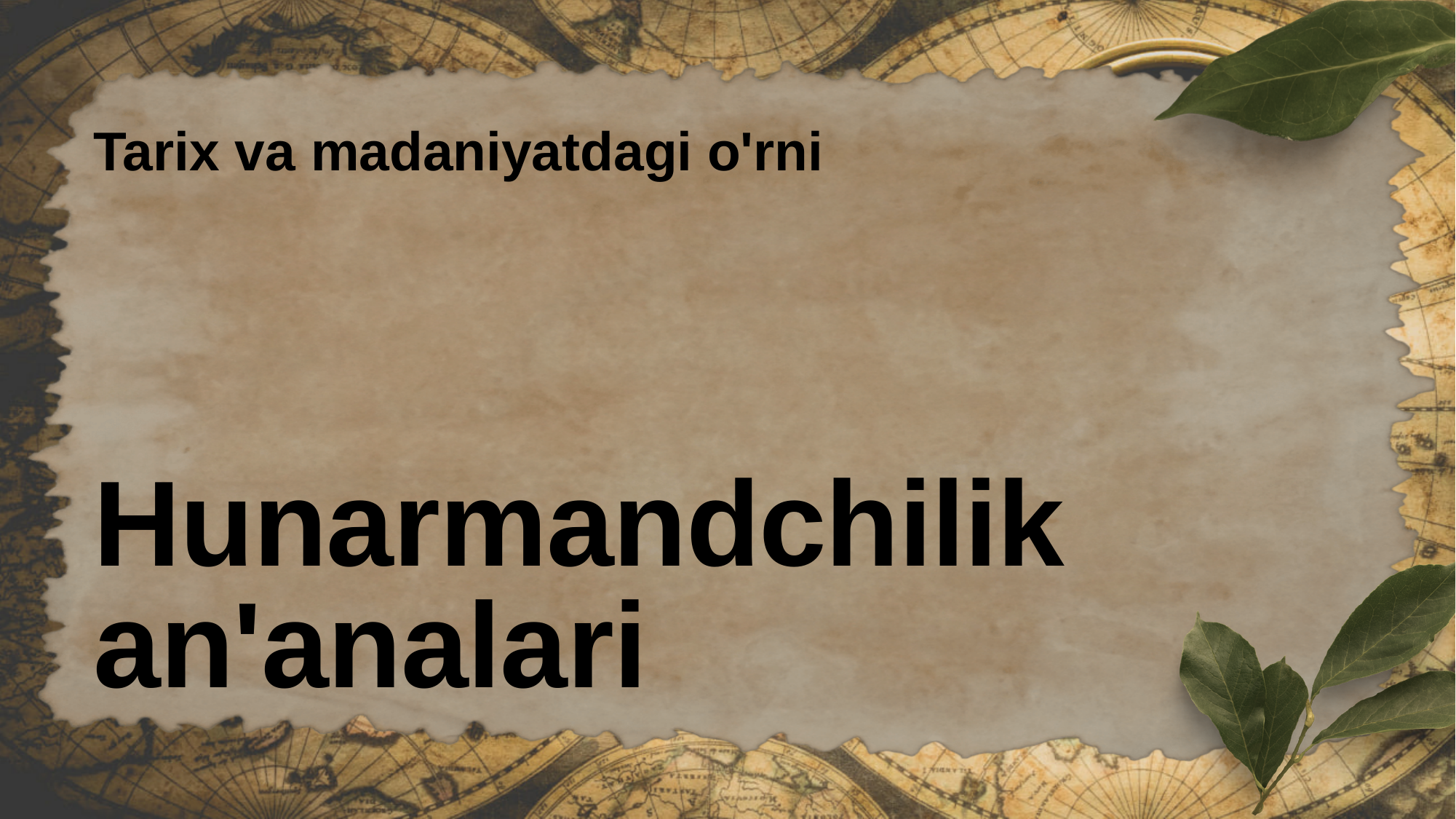

Tarix va madaniyatdagi o'rni
# Hunarmandchilik an'analari